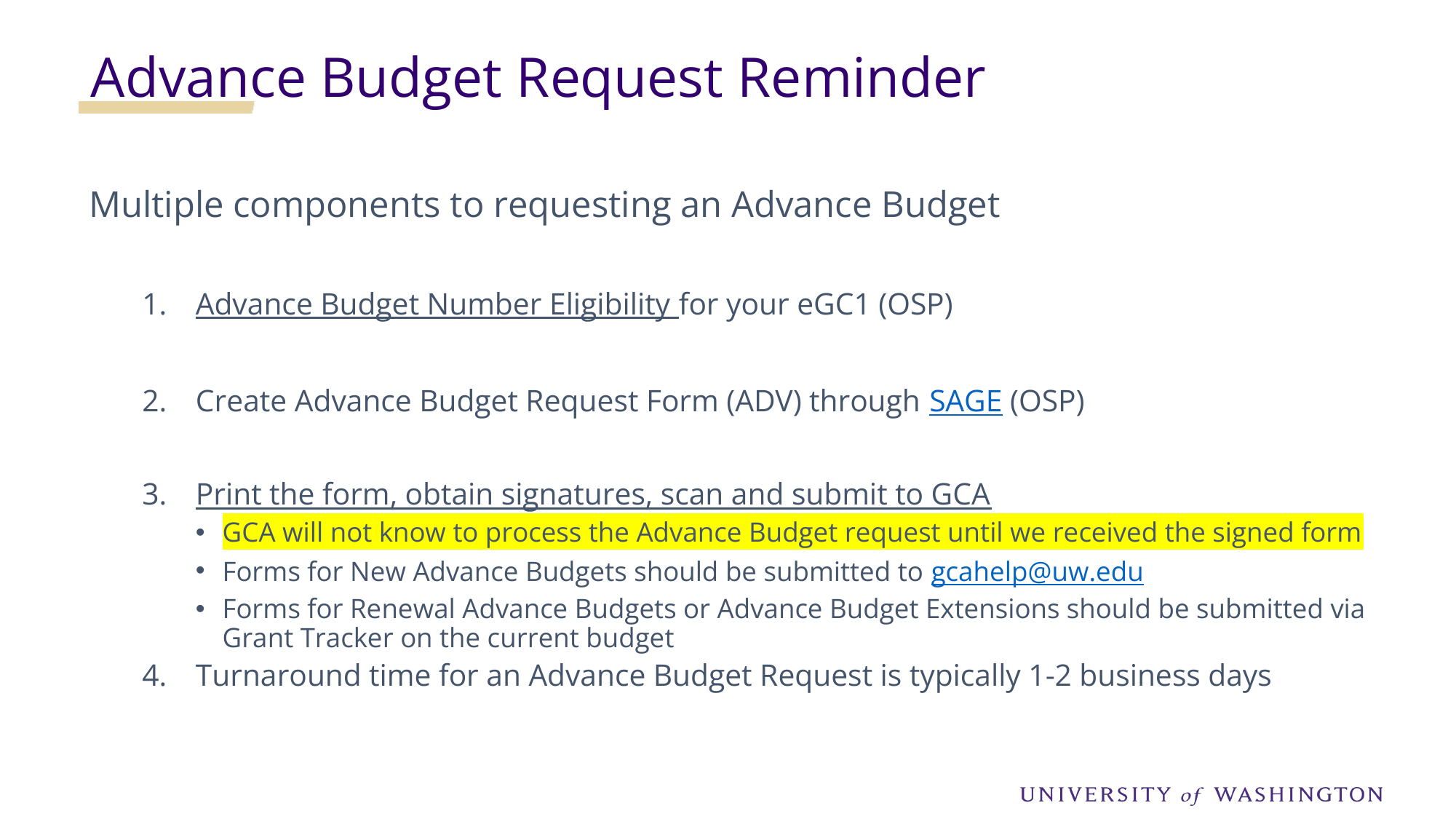

Advance Budget Request Reminder

Multiple components to requesting an Advance Budget

Advance Budget Number Eligibility for your eGC1 (OSP)

Create Advance Budget Request Form (ADV) through SAGE (OSP)

Print the form, obtain signatures, scan and submit to GCA
GCA will not know to process the Advance Budget request until we received the signed form
Forms for New Advance Budgets should be submitted to gcahelp@uw.edu
Forms for Renewal Advance Budgets or Advance Budget Extensions should be submitted via Grant Tracker on the current budget
Turnaround time for an Advance Budget Request is typically 1-2 business days